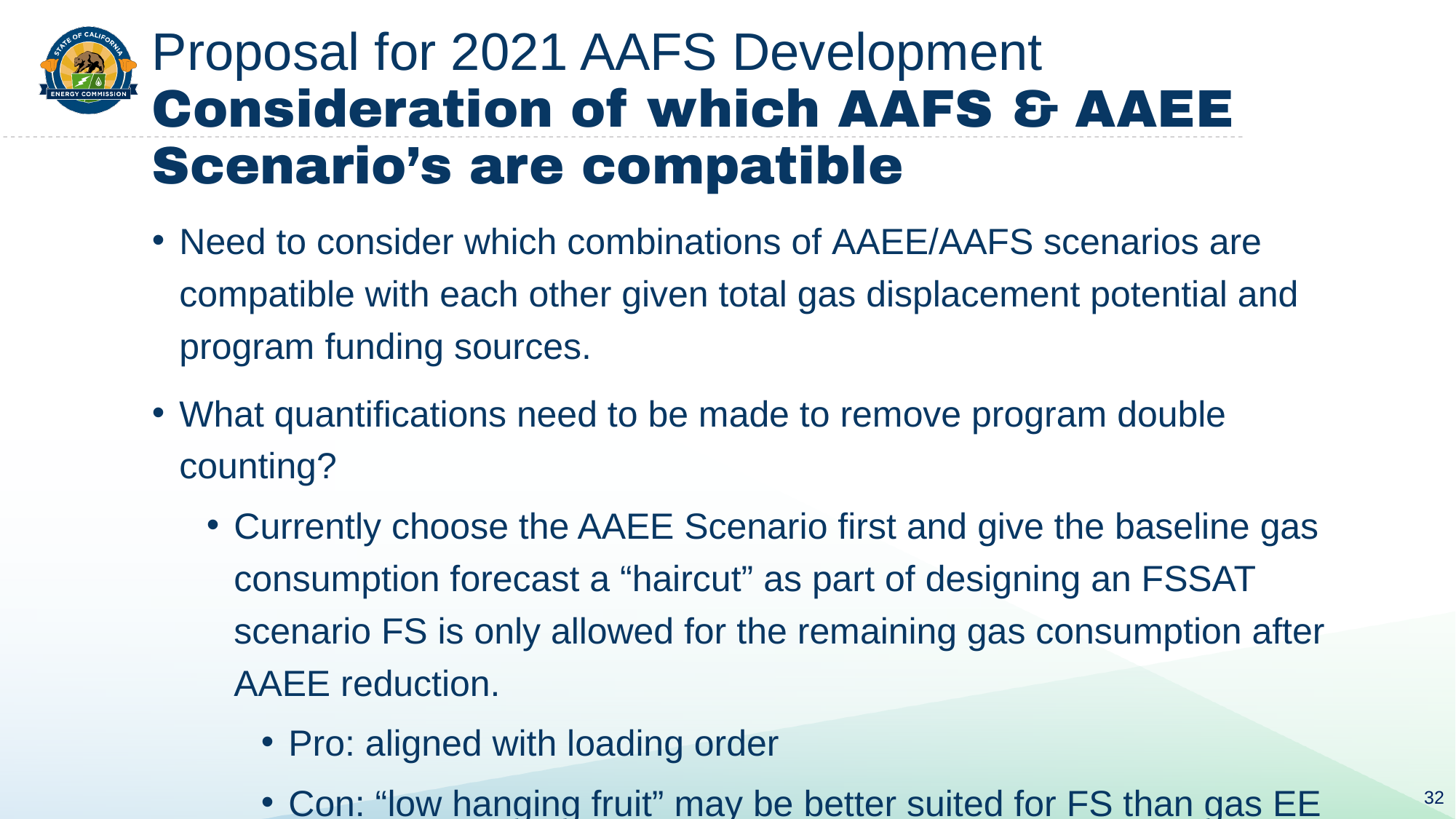

# Proposal for 2021 AAFS Development Consideration of which AAFS & AAEE Scenario’s are compatible
Need to consider which combinations of AAEE/AAFS scenarios are compatible with each other given total gas displacement potential and program funding sources.
What quantifications need to be made to remove program double counting?
Currently choose the AAEE Scenario first and give the baseline gas consumption forecast a “haircut” as part of designing an FSSAT scenario FS is only allowed for the remaining gas consumption after AAEE reduction.
Pro: aligned with loading order
Con: “low hanging fruit” may be better suited for FS than gas EE

32